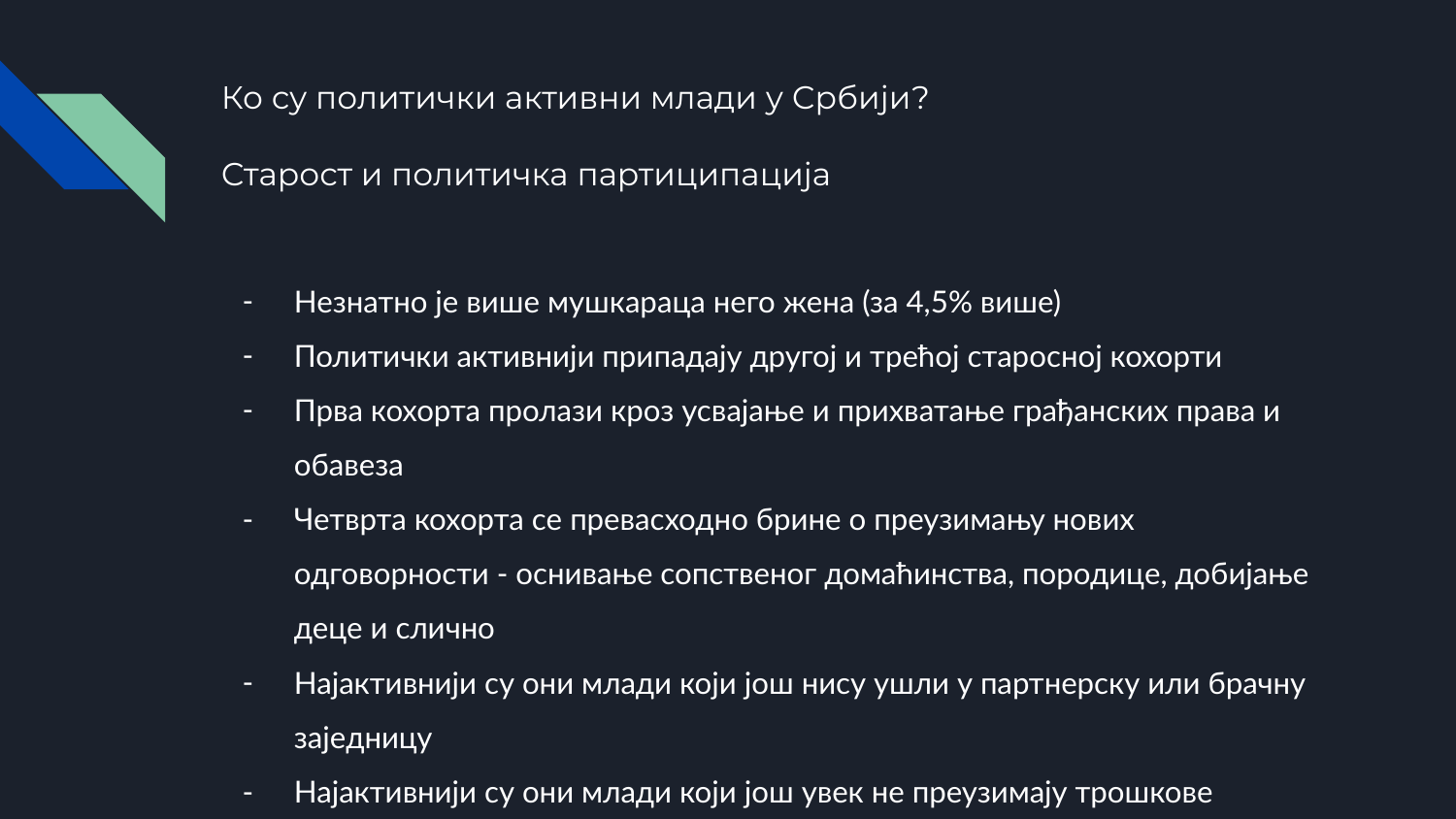

# Ко су политички активни млади у Србији?

Старост и политичка партиципација
Незнатно је више мушкараца него жена (за 4,5% више)
Политички активнији припадају другој и трећој старосној кохорти
Прва кохорта пролази кроз усвајање и прихватање грађанских права и обавеза
Четврта кохорта се превасходно брине о преузимању нових одговорности - оснивање сопственог домаћинства, породице, добијање деце и слично
Најактивнији су они млади који још нису ушли у партнерску или брачну заједницу
Најактивнији су они млади који још увек не преузимају трошкове старања о себи